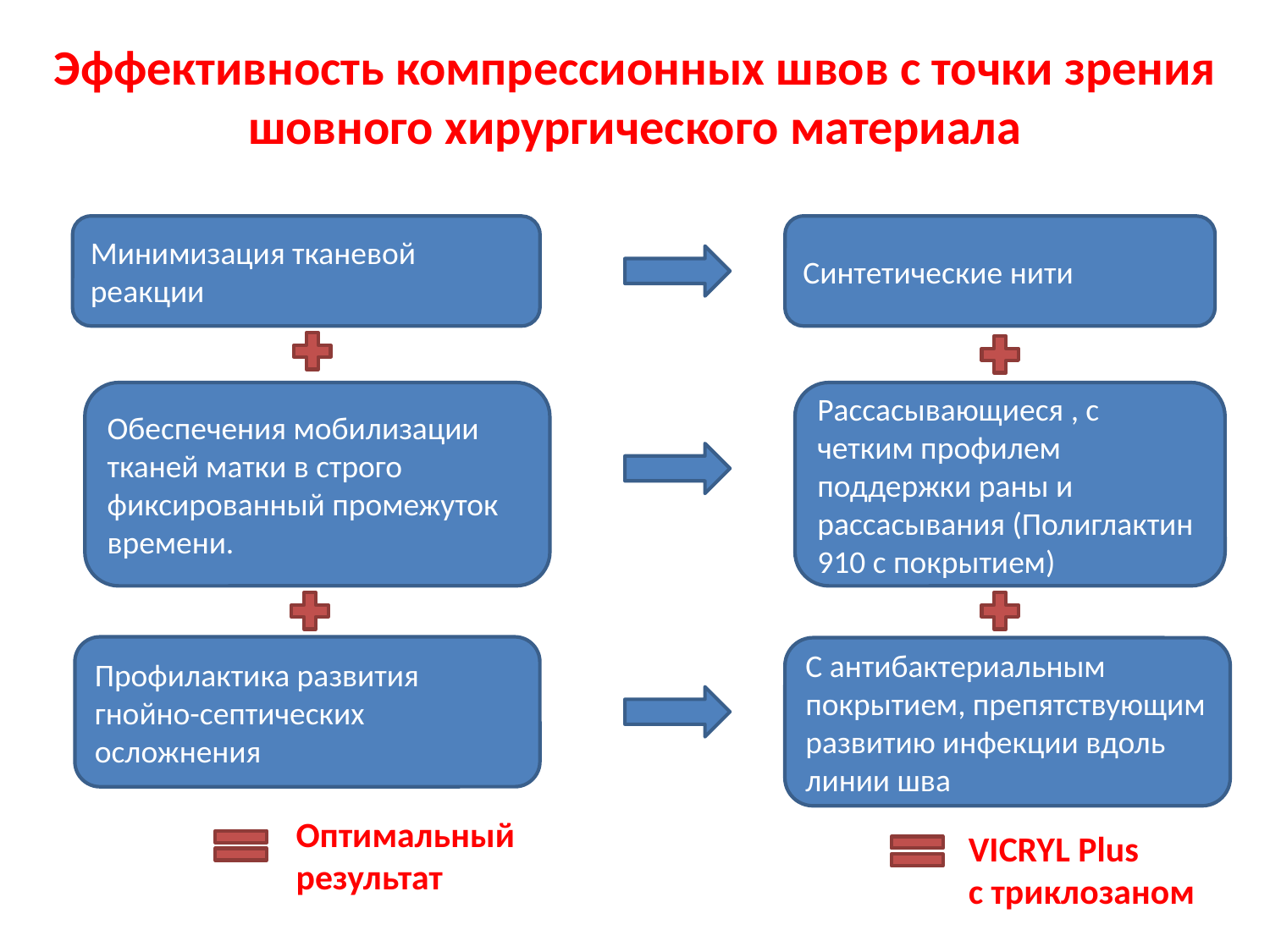

Эффективность компрессионных швов с точки зрения шовного хирургического материала
Минимизация тканевой реакции
Синтетические нити

Обеспечения мобилизации тканей матки в строго фиксированный промежуток времени.
Рассасывающиеся , с четким профилем поддержки раны и рассасывания (Полиглактин 910 с покрытием)

Профилактика развития гнойно-септических осложнения
С антибактериальным покрытием, препятствующим развитию инфекции вдоль линии шва

Оптимальный
результат

VICRYL Plus
с триклозаном